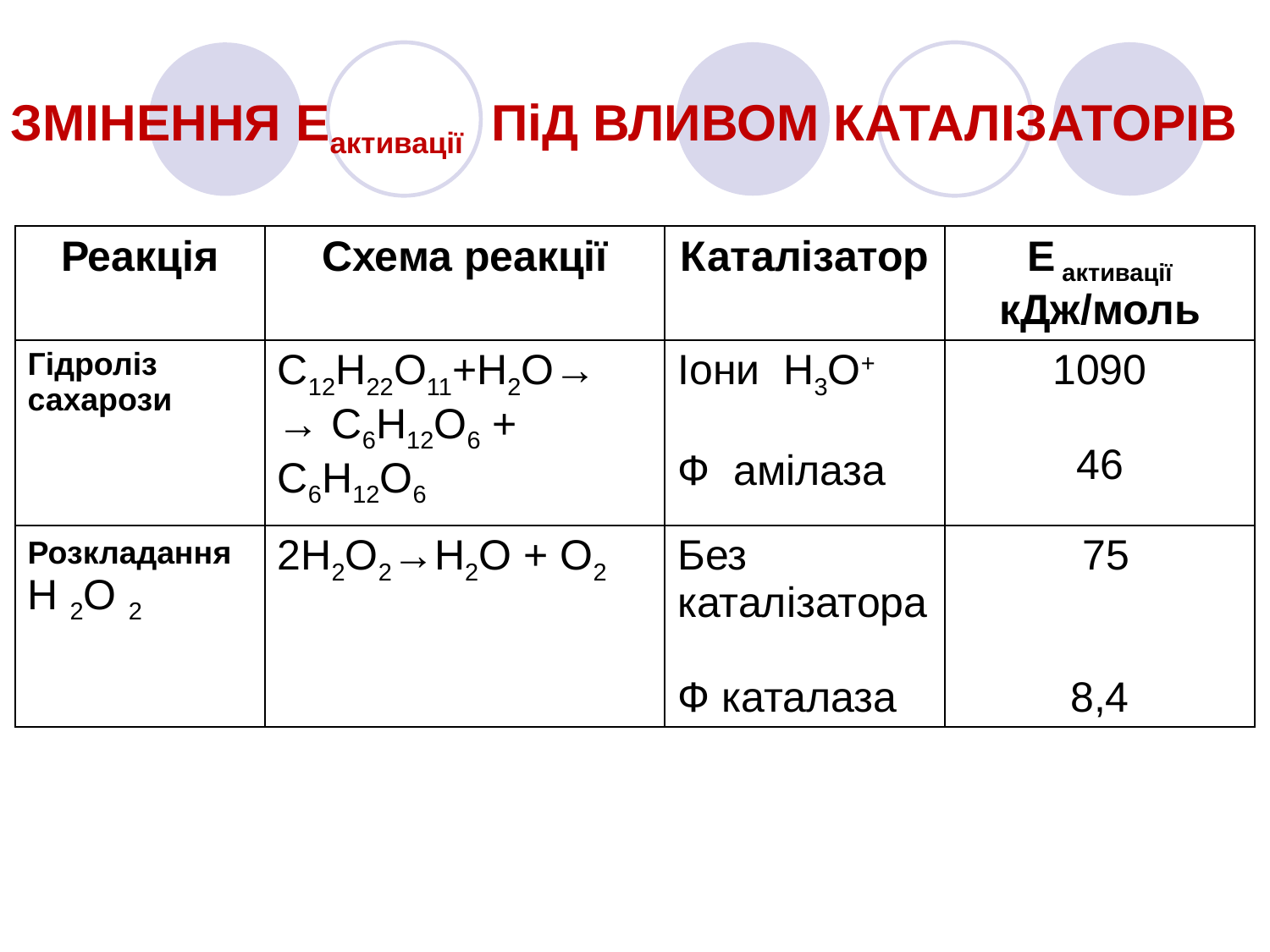

# ЗМІНЕННЯ Еактивації  ПіД ВЛИВОМ КАТАЛІЗАТОРІВ
| Реакція | Схема реакції | Каталізатор | Е активації кДж/моль |
| --- | --- | --- | --- |
| Гідроліз сахарози | С12Н22О11+Н2О→ → С6Н12О6 + С6Н12О6 | Іони Н3О+ Ф амілаза | 1090 46 |
| Розкладання Н 2О 2 | 2Н2О2→Н2О + О2 | Без каталізатора Ф каталаза | 75 8,4 |